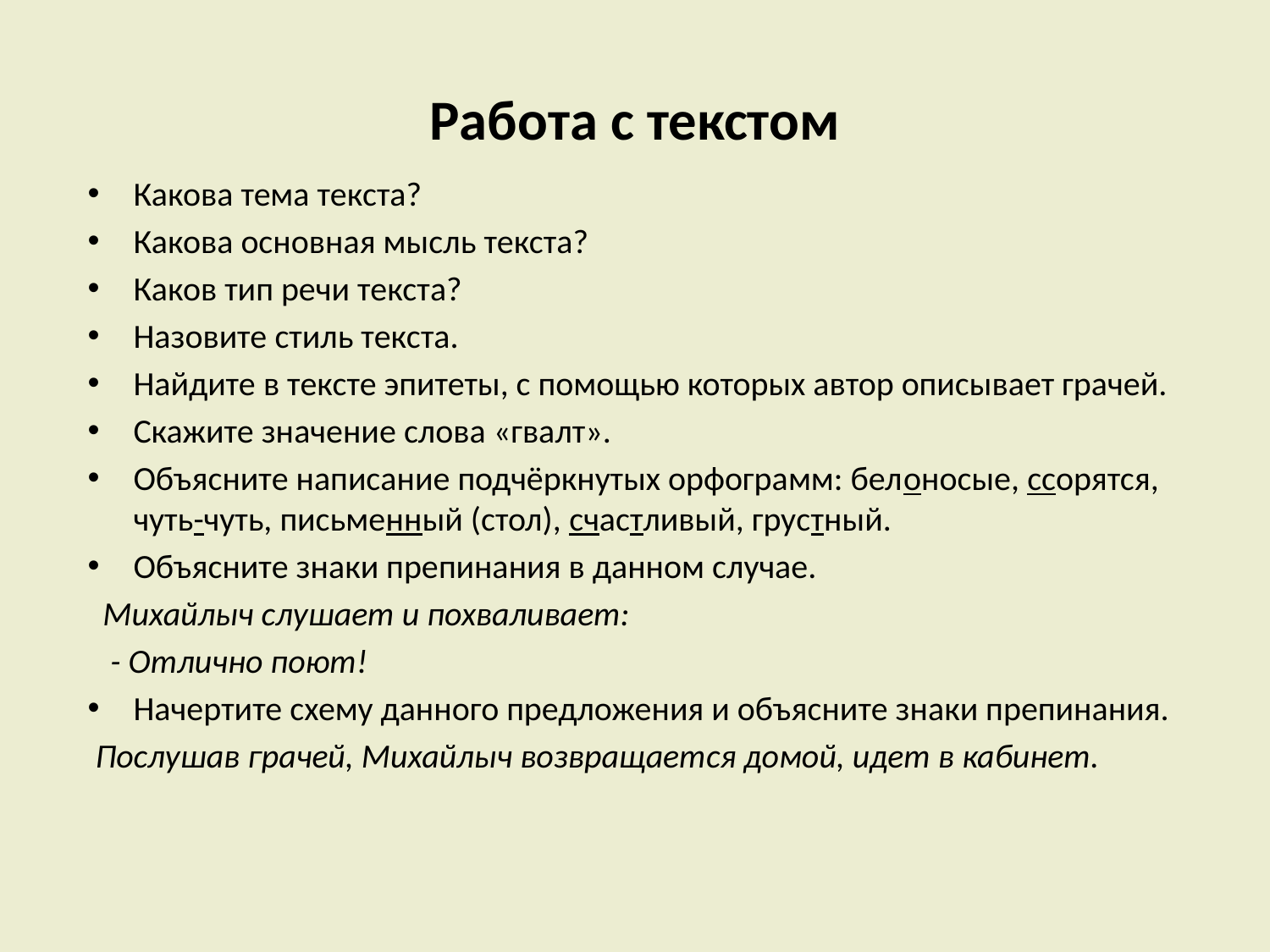

# Работа с текстом
Какова тема текста?
Какова основная мысль текста?
Каков тип речи текста?
Назовите стиль текста.
Найдите в тексте эпитеты, с помощью которых автор описывает грачей.
Скажите значение слова «гвалт».
Объясните написание подчёркнутых орфограмм: белоносые, ссорятся, чуть-чуть, письменный (стол), счастливый, грустный.
Объясните знаки препинания в данном случае.
  Михайлыч слушает и похваливает:
   - Отлично поют!
Начертите схему данного предложения и объясните знаки препинания.
 Послушав грачей, Михайлыч возвращается домой, идет в кабинет.